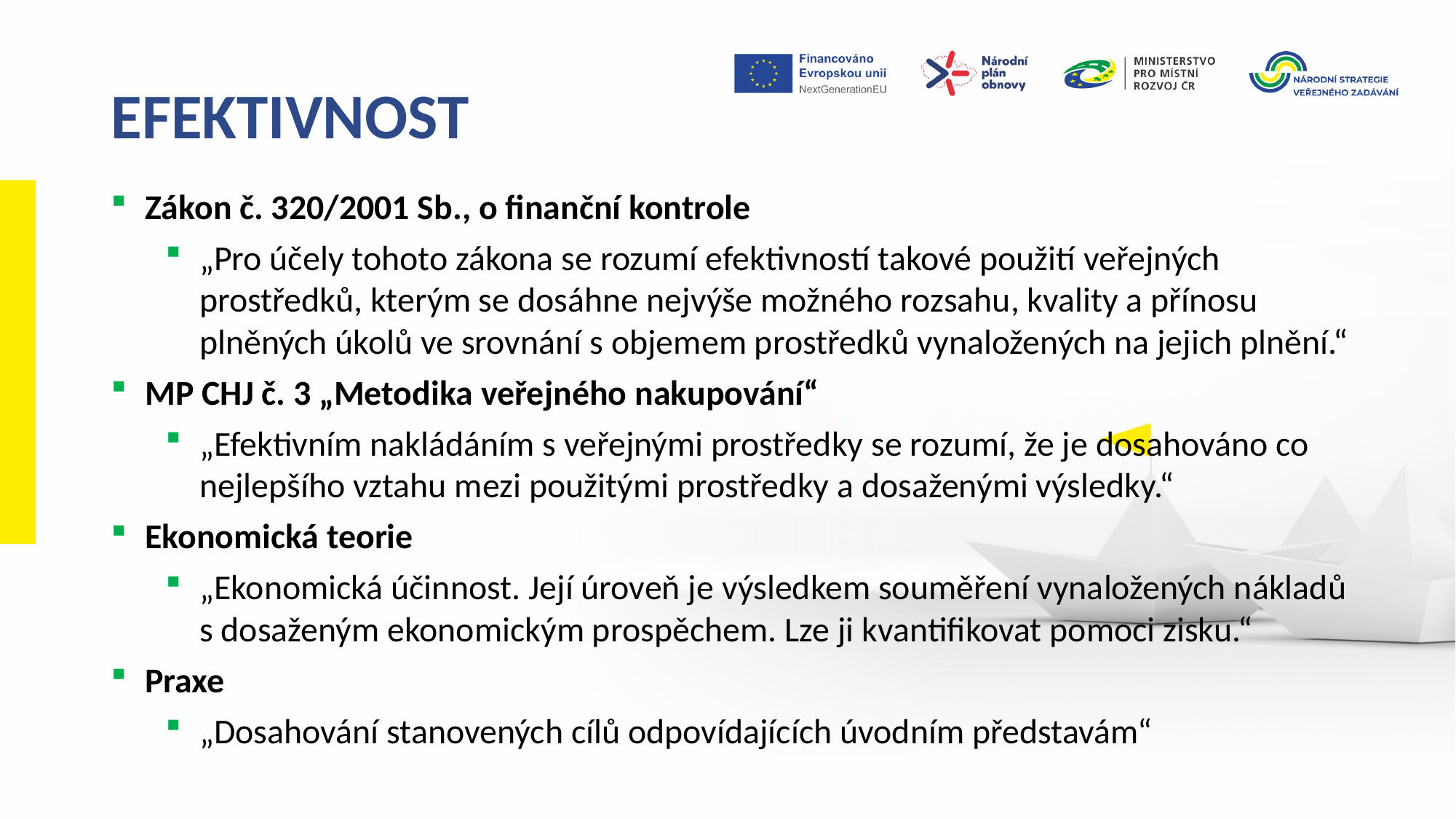

EFEKTIVNOST

Zákon č. 320/2001 Sb., o finanční kontrole
„Pro účely tohoto zákona se rozumí efektivností takové použití veřejných prostředků, kterým se dosáhne nejvýše možného rozsahu, kvality a přínosu plněných úkolů ve srovnání s objemem prostředků vynaložených na jejich plnění.“
MP CHJ č. 3 „Metodika veřejného nakupování“
„Efektivním nakládáním s veřejnými prostředky se rozumí, že je dosahováno co nejlepšího vztahu mezi použitými prostředky a dosaženými výsledky.“
Ekonomická teorie
„Ekonomická účinnost. Její úroveň je výsledkem souměření vynaložených nákladů s dosaženým ekonomickým prospěchem. Lze ji kvantifikovat pomoci zisku.“
Praxe
„Dosahování stanovených cílů odpovídajících úvodním představám“